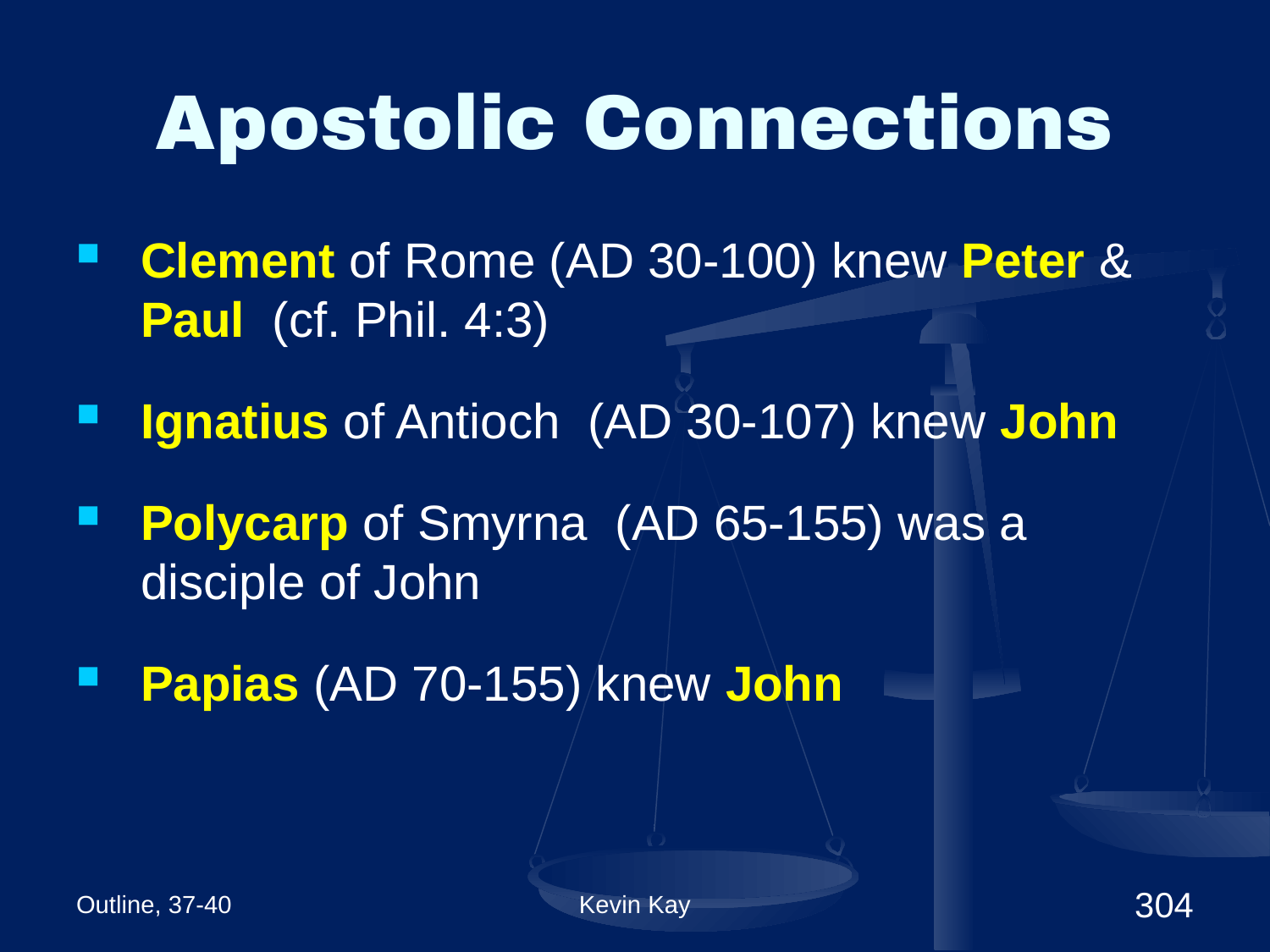

# Apostolic Connections
Clement of Rome (AD 30-100) knew Peter & Paul  (cf. Phil. 4:3)
Ignatius of Antioch  (AD 30-107) knew John
Polycarp of Smyrna  (AD 65-155) was a disciple of John
Papias (AD 70-155) knew John
Outline, 37-40
Kevin Kay
304